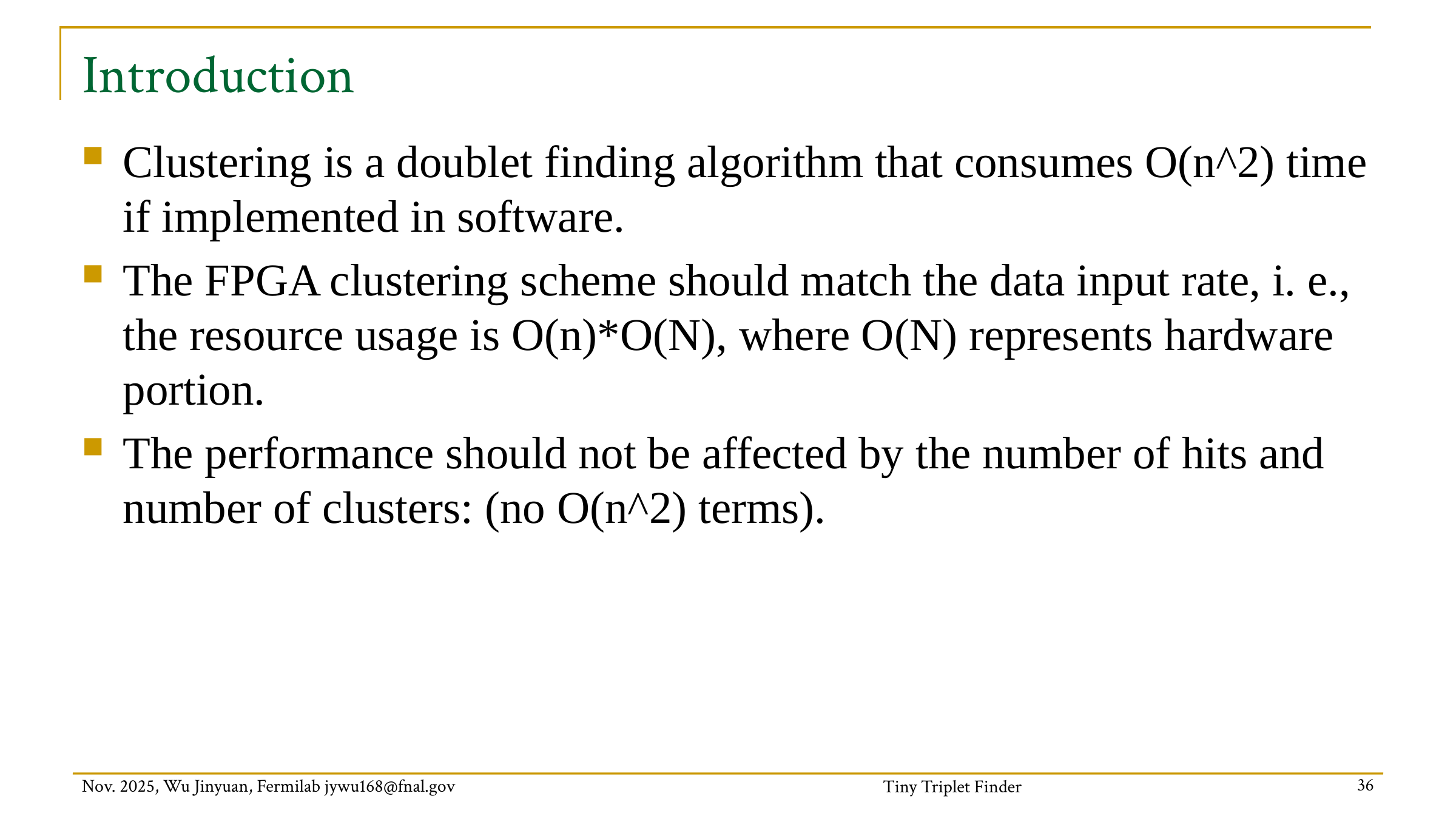

# Introduction
Clustering is a doublet finding algorithm that consumes O(n^2) time if implemented in software.
The FPGA clustering scheme should match the data input rate, i. e., the resource usage is O(n)*O(N), where O(N) represents hardware portion.
The performance should not be affected by the number of hits and number of clusters: (no O(n^2) terms).

Tiny Triplet Finder
Nov. 2025, Wu Jinyuan, Fermilab jywu168@fnal.gov
36